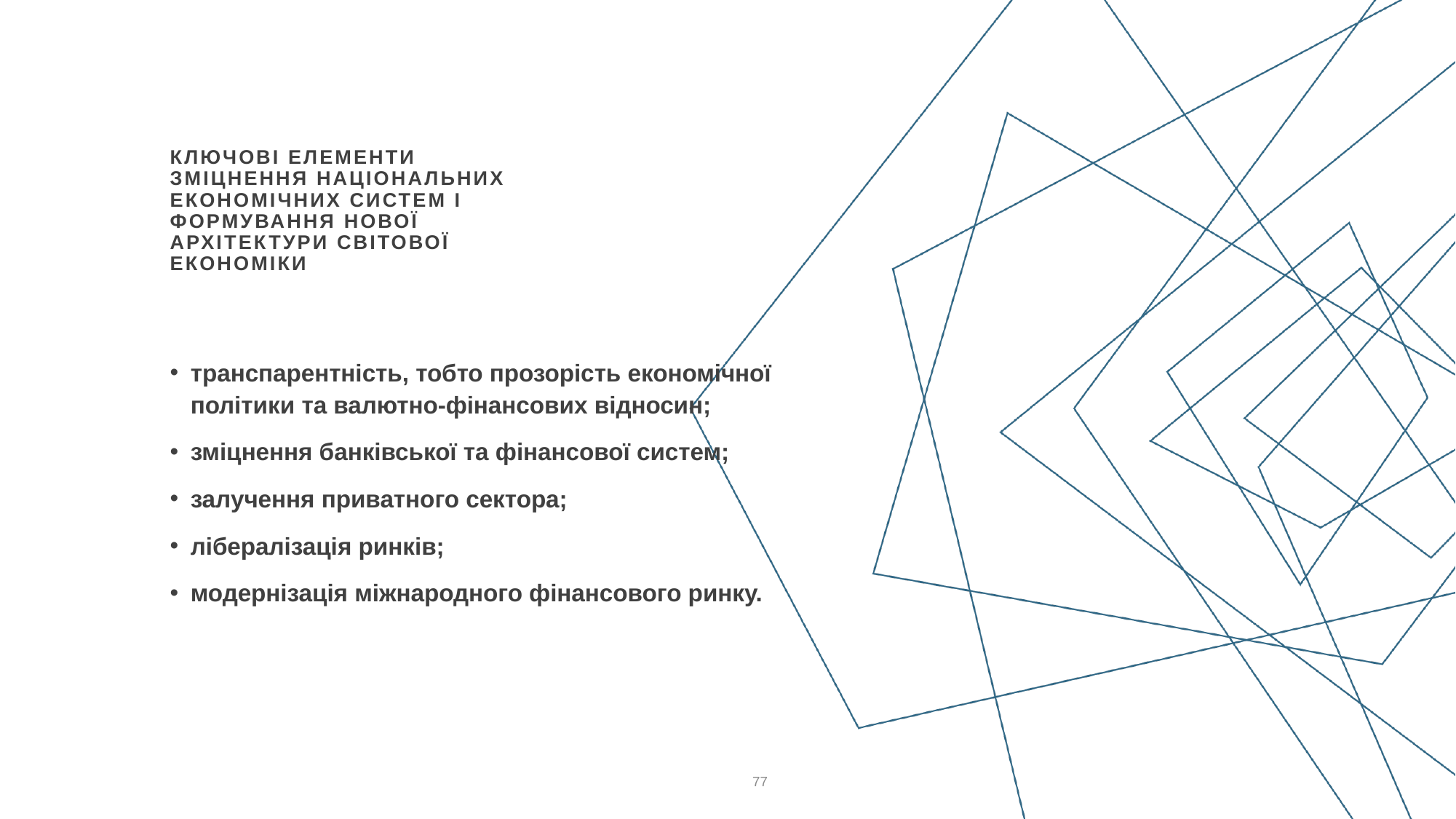

# Ключові елементи зміцнення національних економічних систем і формування нової архітектури світової економіки
транспарентність, тобто прозорість економічної політики та валютно-фінансових відносин;
зміцнення банківської та фінансової систем;
залучення приватного сектора;
лібералізація ринків;
модернізація міжнародного фінансового ринку.
77